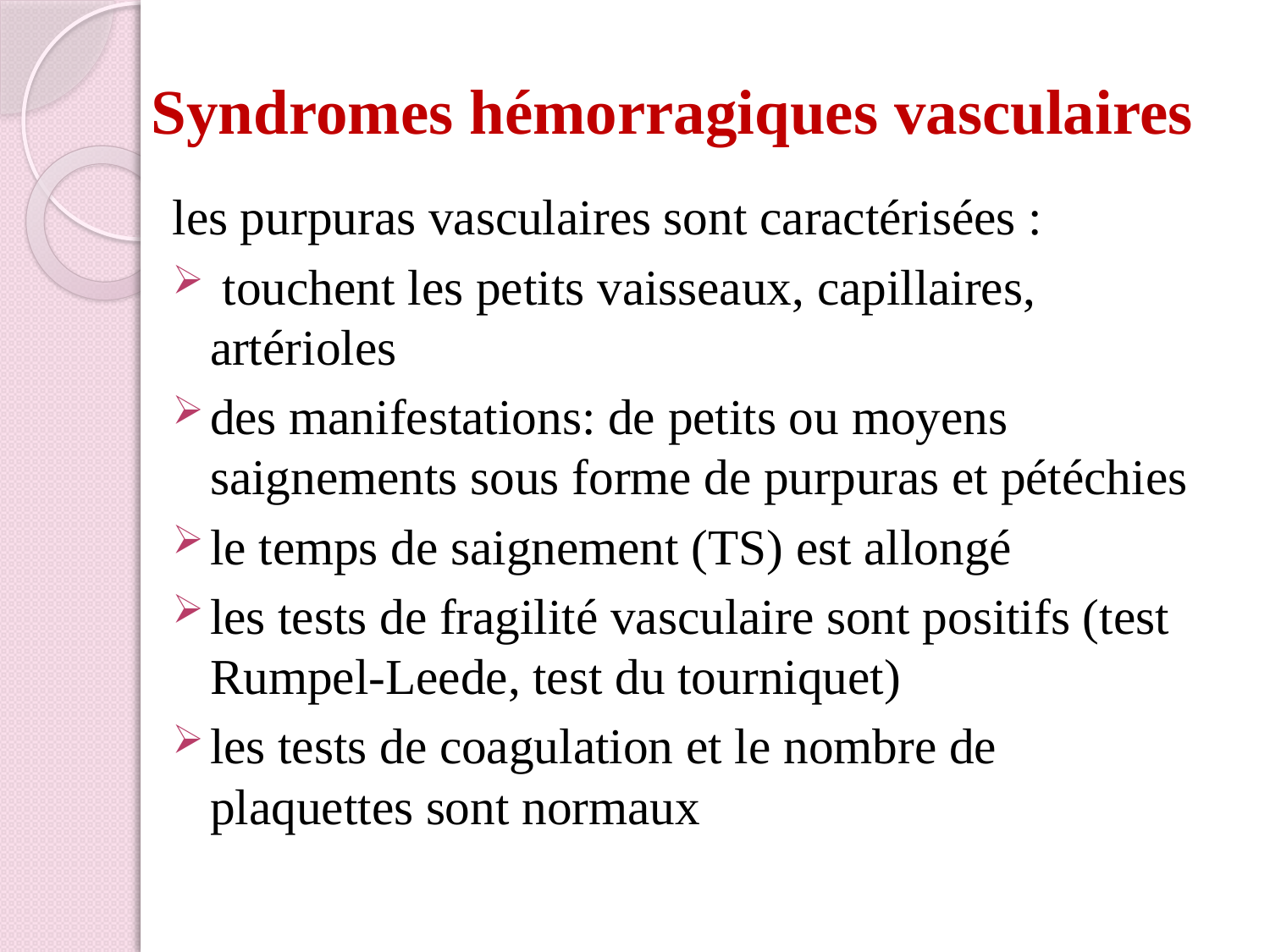

# Syndromes hémorragiques vasculaires
les purpuras vasculaires sont caractérisées :
 touchent les petits vaisseaux, capillaires, artérioles
des manifestations: de petits ou moyens saignements sous forme de purpuras et pétéchies
le temps de saignement (TS) est allongé
les tests de fragilité vasculaire sont positifs (test Rumpel-Leede, test du tourniquet)
les tests de coagulation et le nombre de plaquettes sont normaux